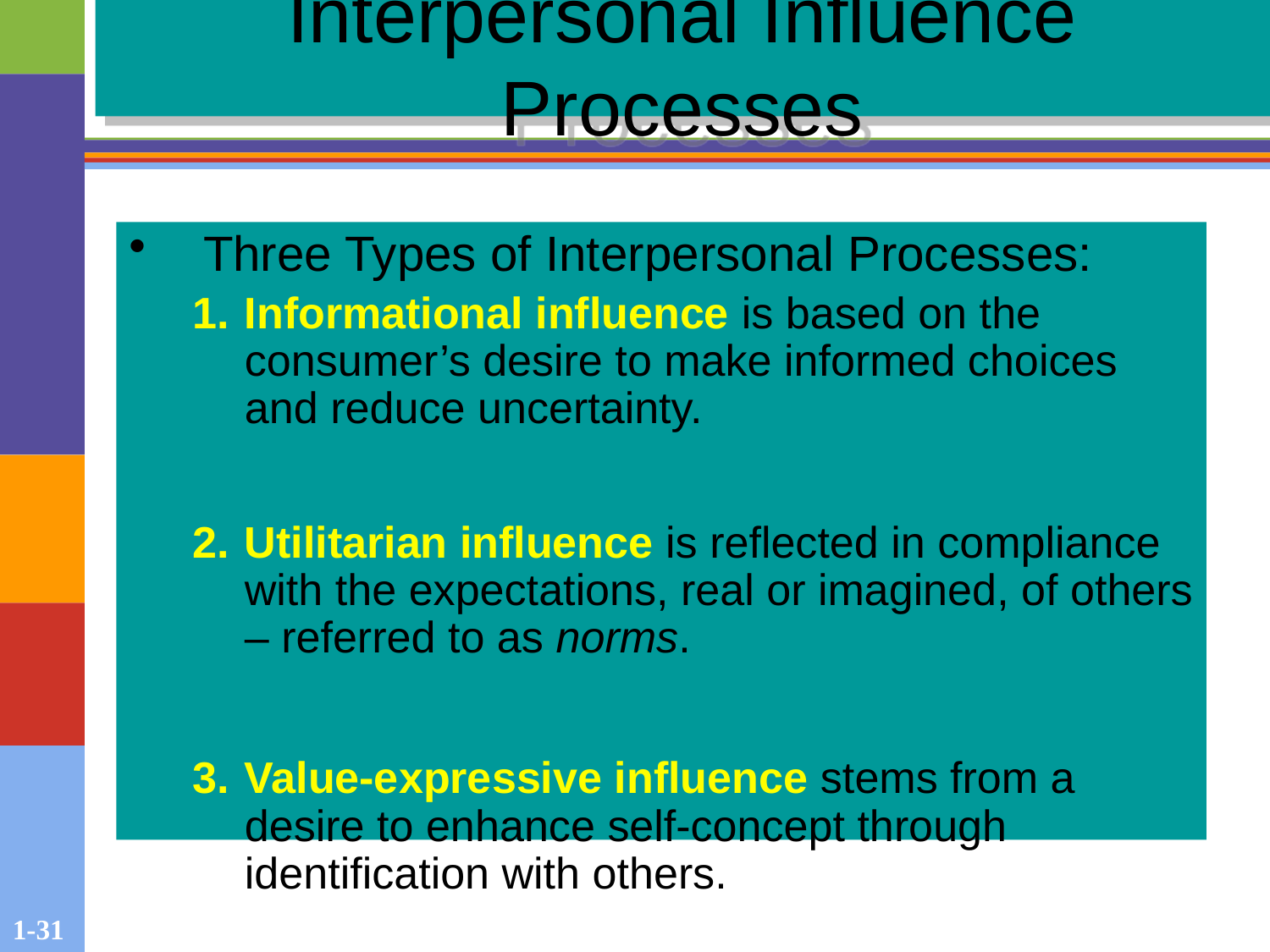

# Interpersonal Influence Processes
Three Types of Interpersonal Processes:
Informational influence is based on the consumer’s desire to make informed choices and reduce uncertainty.

Utilitarian influence is reflected in compliance with the expectations, real or imagined, of others – referred to as norms.

Value-expressive influence stems from a desire to enhance self-concept through identification with others.